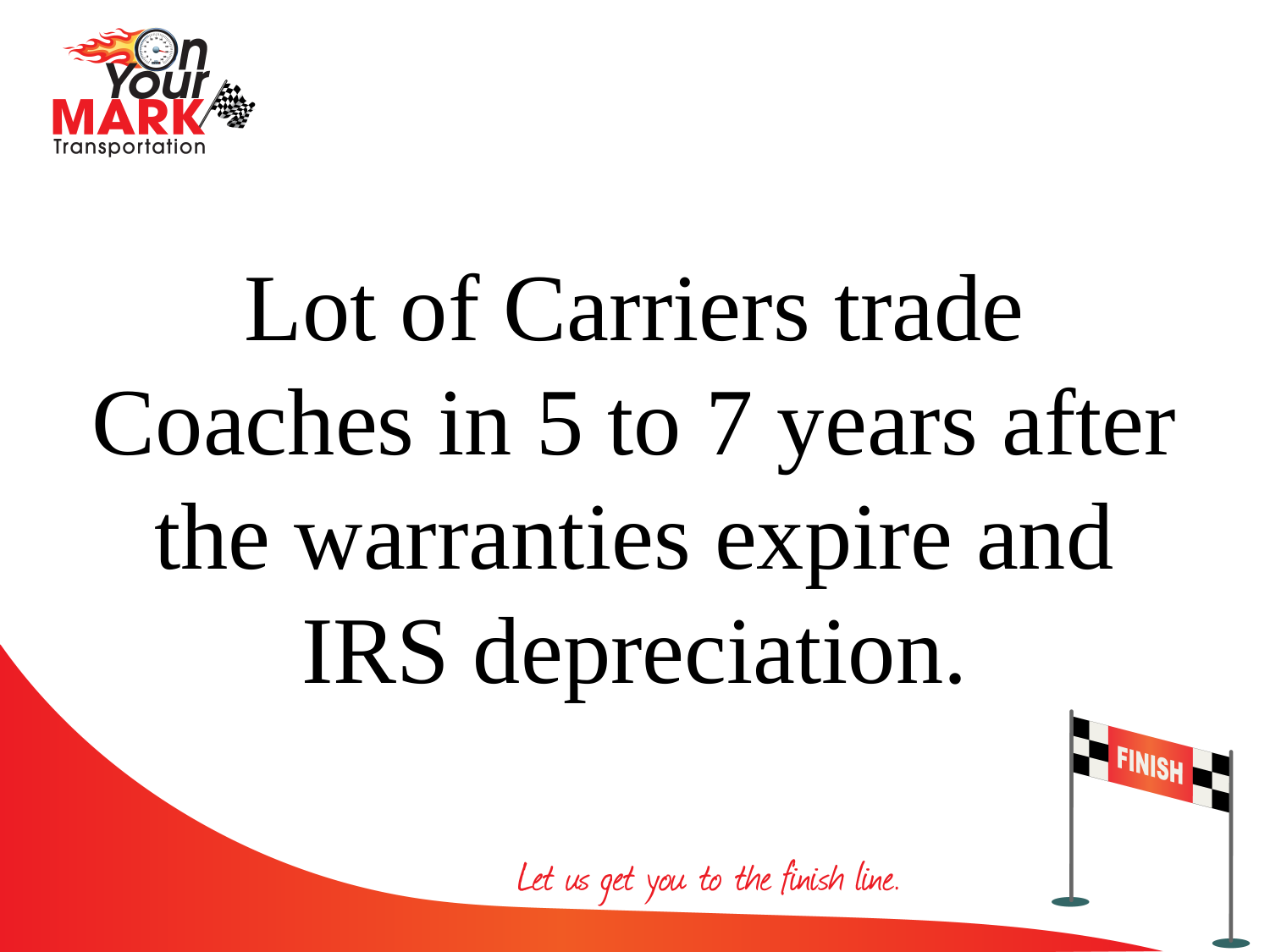

Lot of Carriers trade Coaches in 5 to 7 years after the warranties expire and IRS depreciation.